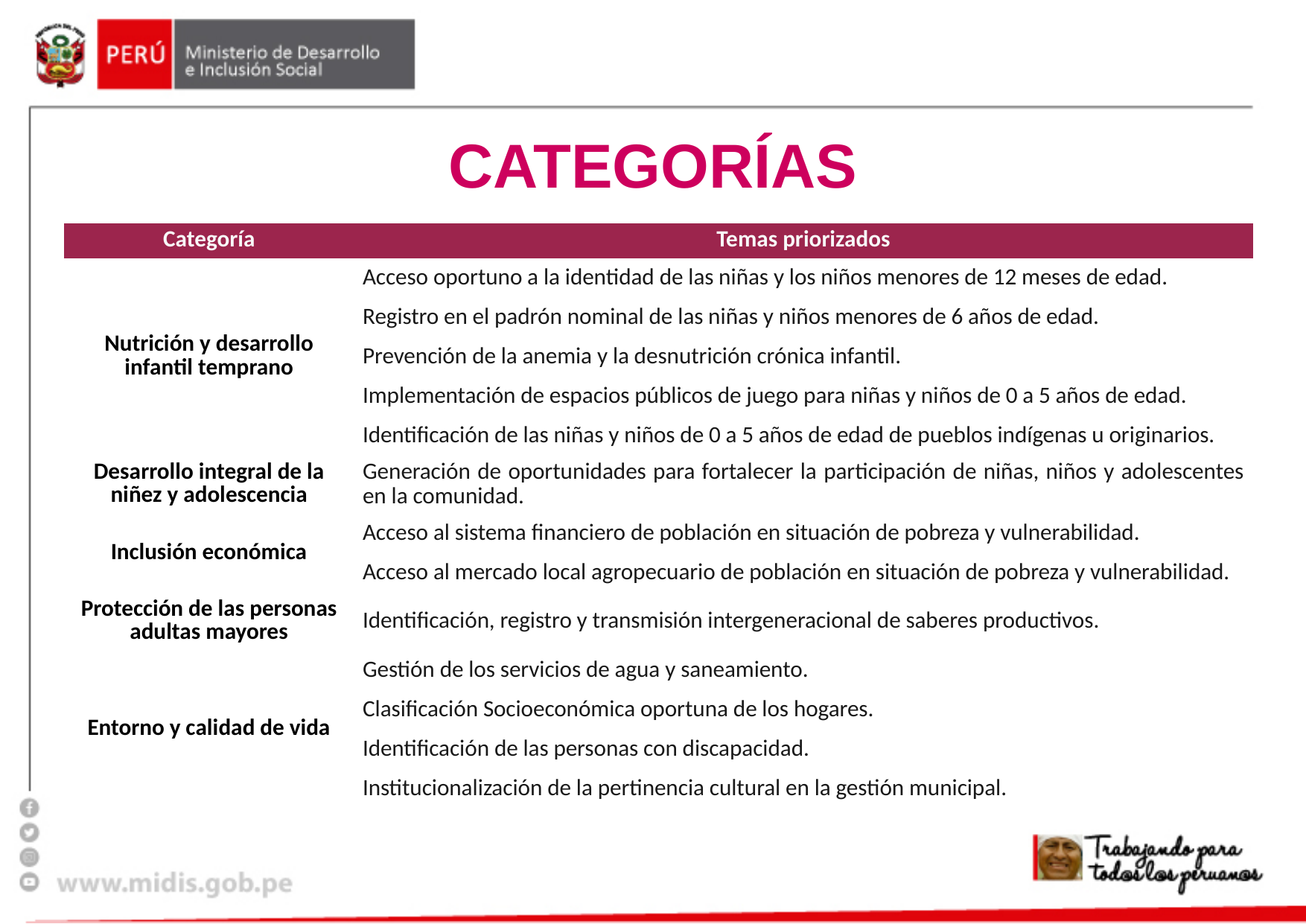

# Categorías
| Categoría | Temas priorizados |
| --- | --- |
| Nutrición y desarrollo infantil temprano | Acceso oportuno a la identidad de las niñas y los niños menores de 12 meses de edad. |
|  | Registro en el padrón nominal de las niñas y niños menores de 6 años de edad. |
|  | Prevención de la anemia y la desnutrición crónica infantil. |
|  | Implementación de espacios públicos de juego para niñas y niños de 0 a 5 años de edad. |
|  | Identificación de las niñas y niños de 0 a 5 años de edad de pueblos indígenas u originarios. |
| Desarrollo integral de la niñez y adolescencia | Generación de oportunidades para fortalecer la participación de niñas, niños y adolescentes en la comunidad. |
| Inclusión económica | Acceso al sistema financiero de población en situación de pobreza y vulnerabilidad. |
|  | Acceso al mercado local agropecuario de población en situación de pobreza y vulnerabilidad. |
| Protección de las personas adultas mayores | Identificación, registro y transmisión intergeneracional de saberes productivos. |
| Entorno y calidad de vida | Gestión de los servicios de agua y saneamiento. |
|  | Clasificación Socioeconómica oportuna de los hogares. |
|  | Identificación de las personas con discapacidad. |
|  | Institucionalización de la pertinencia cultural en la gestión municipal. |